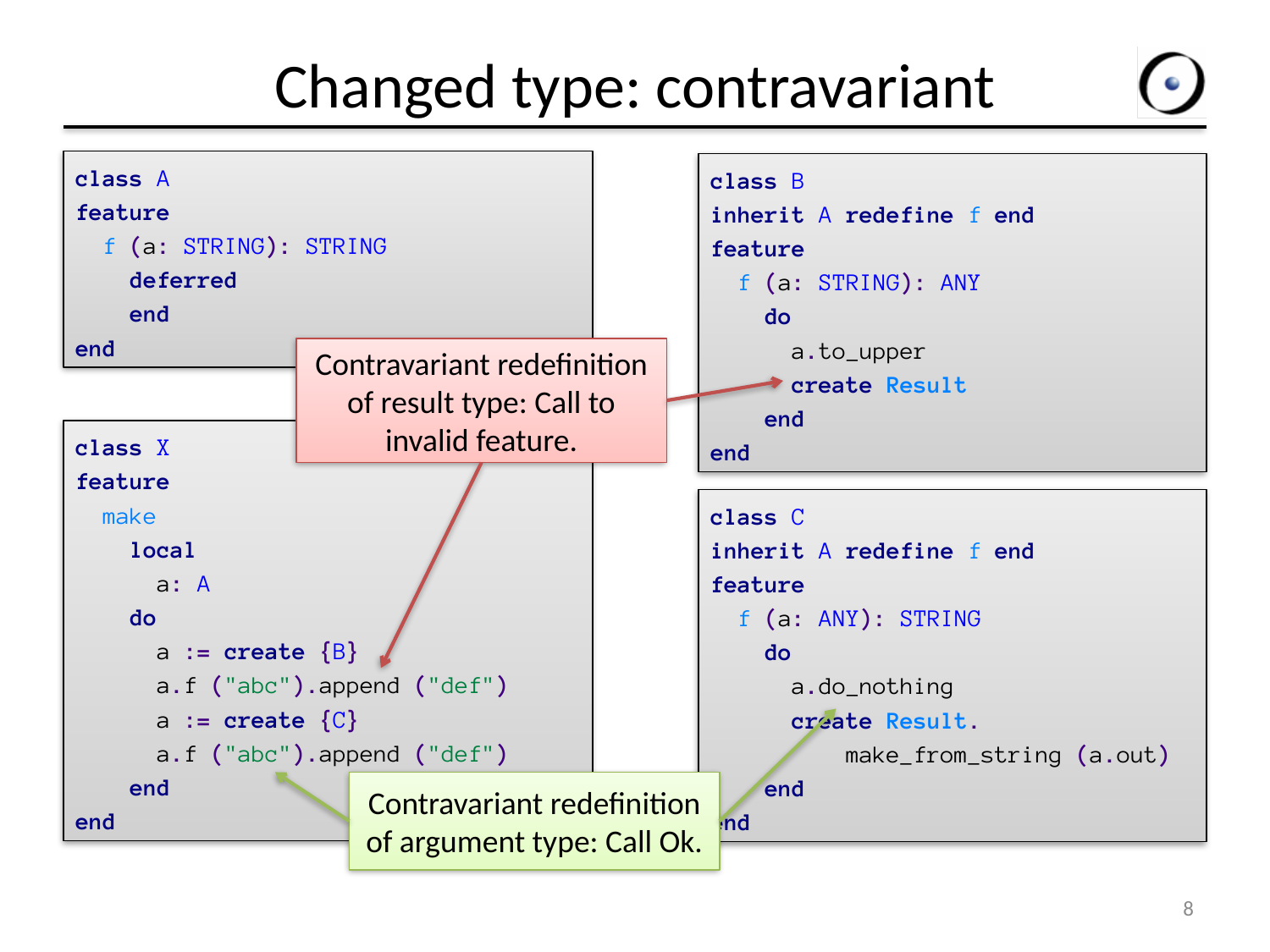

# Changed type: contravariant
class A
feature
  f (a: STRING): STRING
    deferred
    end
end
class B
inherit A redefine f end
feature
  f (a: STRING): ANY
    do
      a.to_upper
      create Result
    end
end

Contravariant redefinition of result type: Call to invalid feature.
class X
feature
  make
    local
      a: A
    do
      a := create {B}
      a.f ("abc").append ("def")
      a := create {C}
      a.f ("abc").append ("def")
    end
end
class C
inherit A redefine f end
feature
  f (a: ANY): STRING
    do
      a.do_nothing
      create Result.
          make_from_string (a.out)
    end
end
Contravariant redefinition of argument type: Call Ok.
8